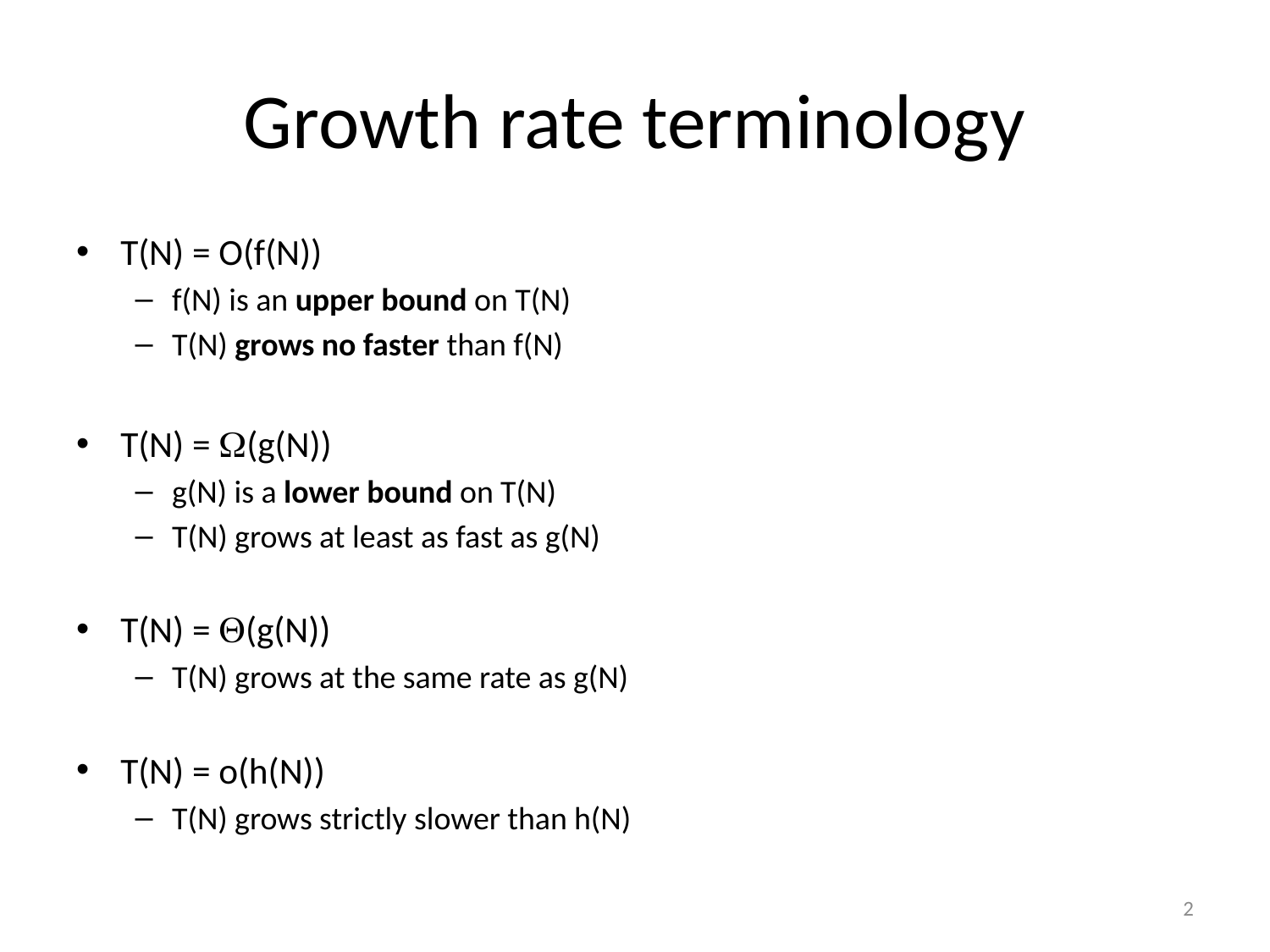

# Growth rate terminology
T(N) = O(f(N))
f(N) is an upper bound on T(N)
T(N) grows no faster than f(N)

T(N) = Ω(g(N))
g(N) is a lower bound on T(N)
T(N) grows at least as fast as g(N)

T(N) = Θ(g(N))
T(N) grows at the same rate as g(N)

T(N) = o(h(N))
T(N) grows strictly slower than h(N)
2